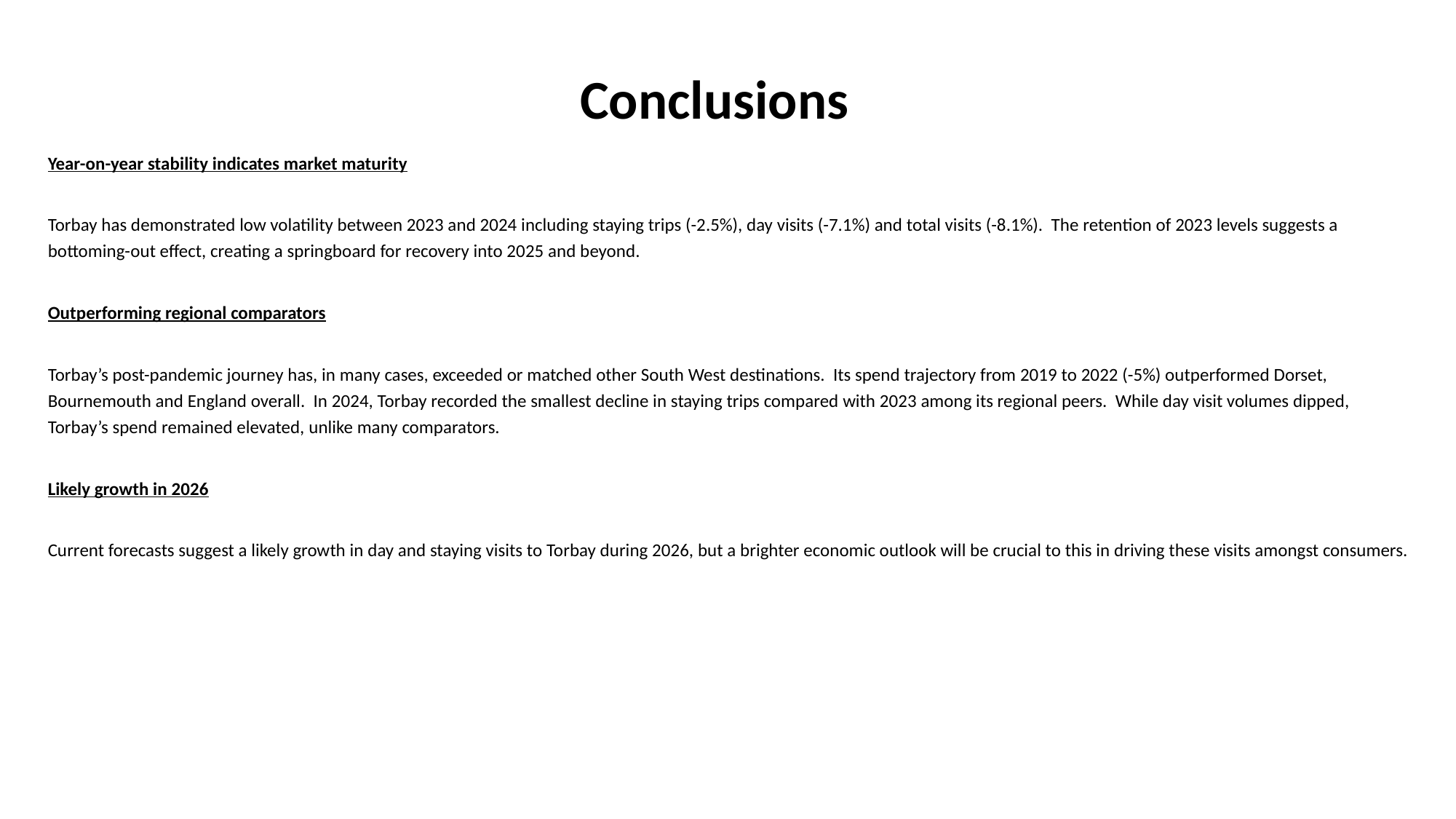

Conclusions
Year-on-year stability indicates market maturity

Torbay has demonstrated low volatility between 2023 and 2024 including staying trips (-2.5%), day visits (-7.1%) and total visits (-8.1%).  The retention of 2023 levels suggests a bottoming-out effect, creating a springboard for recovery into 2025 and beyond.

Outperforming regional comparators

Torbay’s post-pandemic journey has, in many cases, exceeded or matched other South West destinations.  Its spend trajectory from 2019 to 2022 (-5%) outperformed Dorset, Bournemouth and England overall.  In 2024, Torbay recorded the smallest decline in staying trips compared with 2023 among its regional peers.  While day visit volumes dipped, Torbay’s spend remained elevated, unlike many comparators.

Likely growth in 2026

Current forecasts suggest a likely growth in day and staying visits to Torbay during 2026, but a brighter economic outlook will be crucial to this in driving these visits amongst consumers.